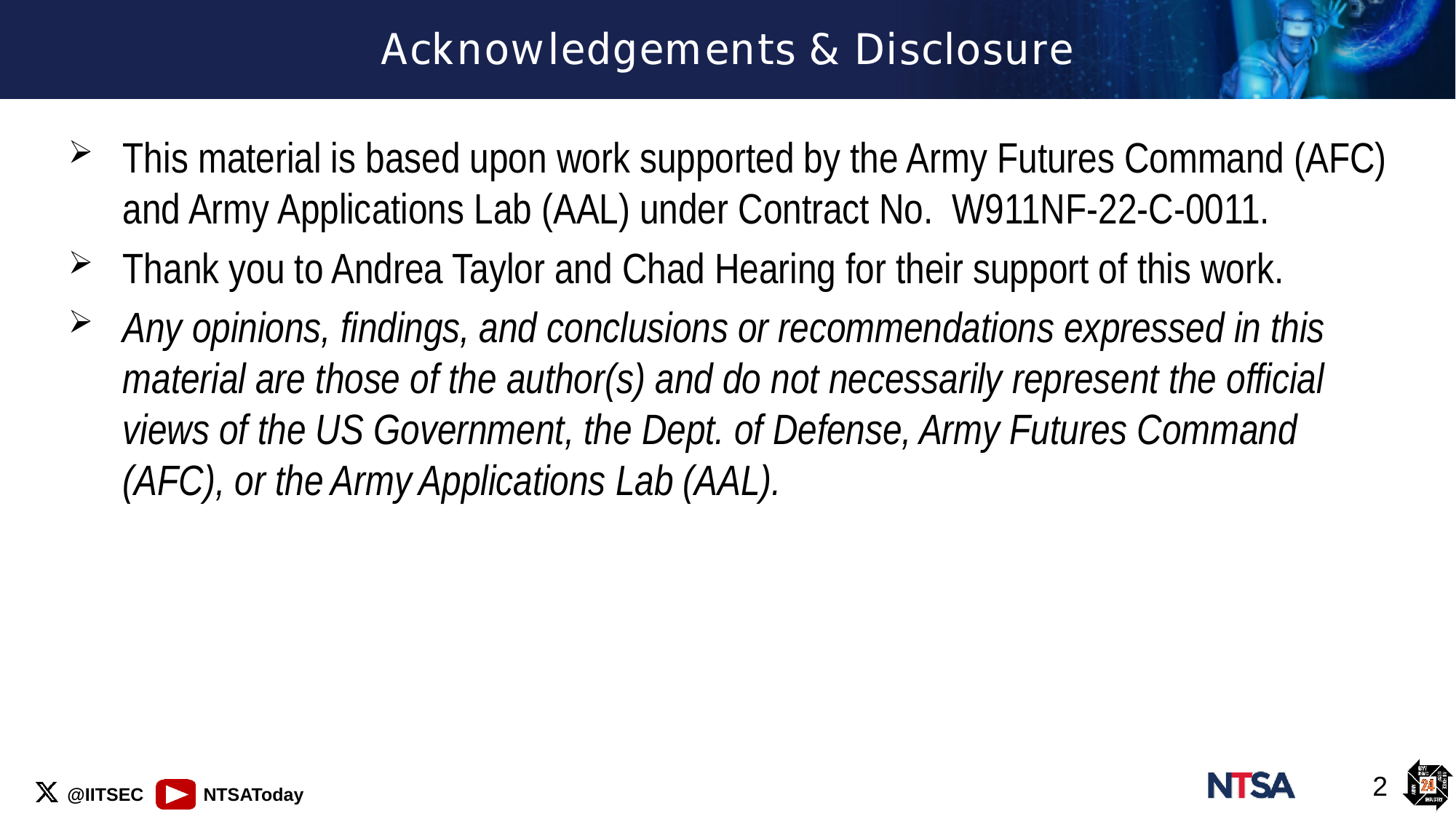

# Acknowledgements & Disclosure
This material is based upon work supported by the Army Futures Command (AFC) and Army Applications Lab (AAL) under Contract No.  W911NF-22-C-0011.
Thank you to Andrea Taylor and Chad Hearing for their support of this work.
Any opinions, findings, and conclusions or recommendations expressed in this material are those of the author(s) and do not necessarily represent the official views of the US Government, the Dept. of Defense, Army Futures Command (AFC), or the Army Applications Lab (AAL).

2